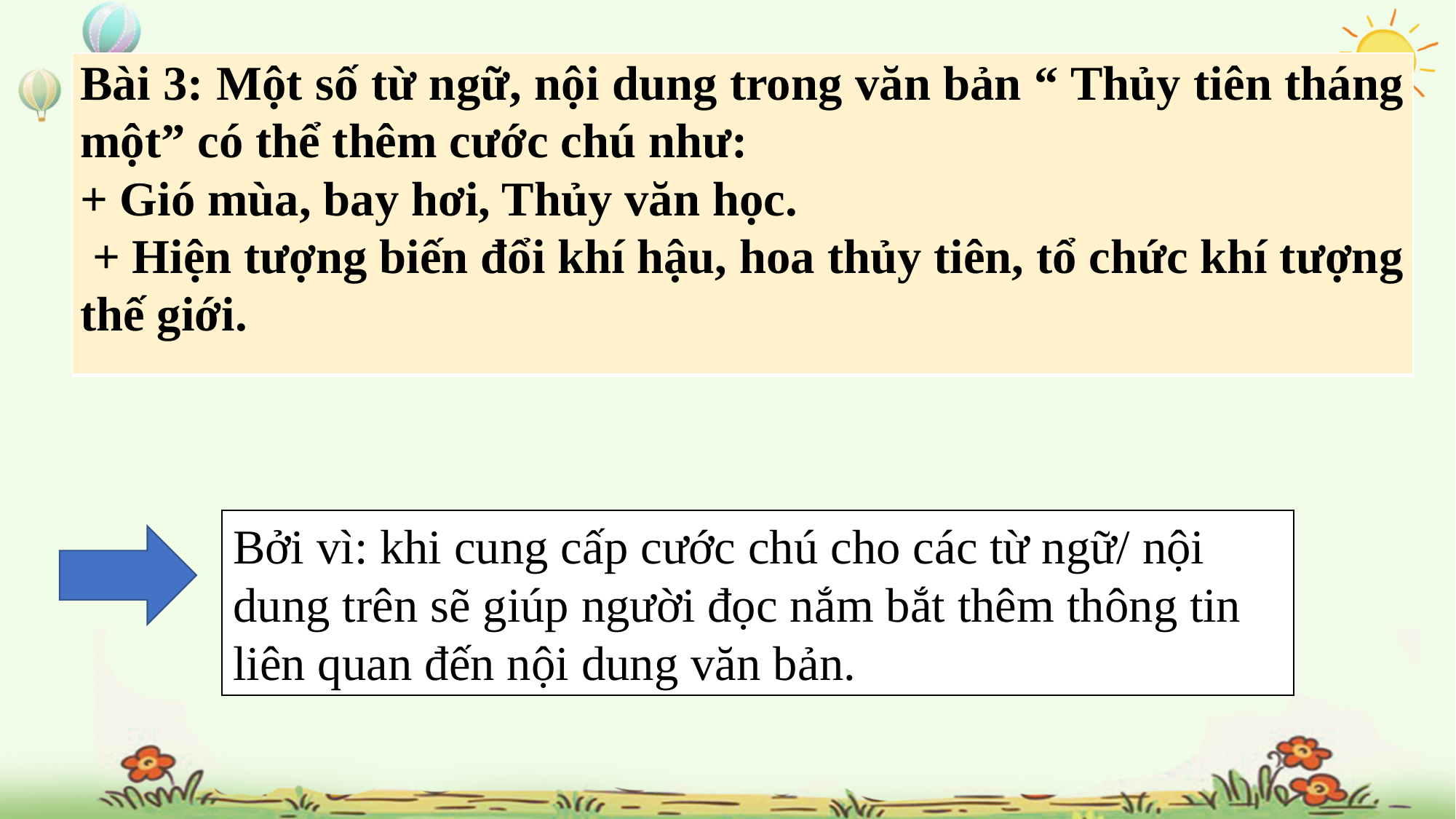

| Bài 3: Một số từ ngữ, nội dung trong văn bản “ Thủy tiên tháng một” có thể thêm cước chú như: + Gió mùa, bay hơi, Thủy văn học. + Hiện tượng biến đổi khí hậu, hoa thủy tiên, tổ chức khí tượng thế giới. |
| --- |
Bởi vì: khi cung cấp cước chú cho các từ ngữ/ nội dung trên sẽ giúp người đọc nắm bắt thêm thông tin liên quan đến nội dung văn bản.